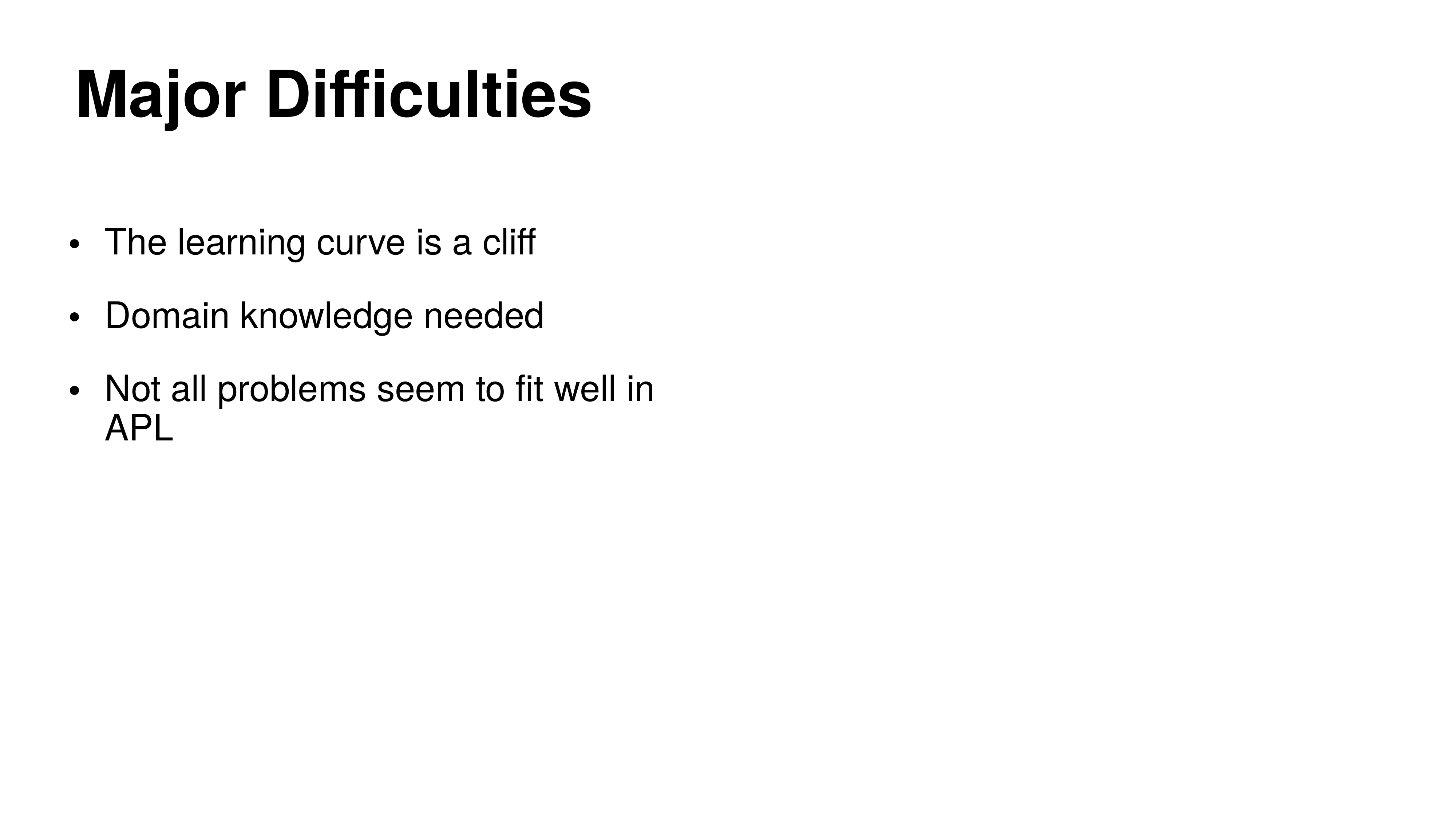

# Major Difficulties
The learning curve is a cliff
Domain knowledge needed
Not all problems seem to fit well in APL